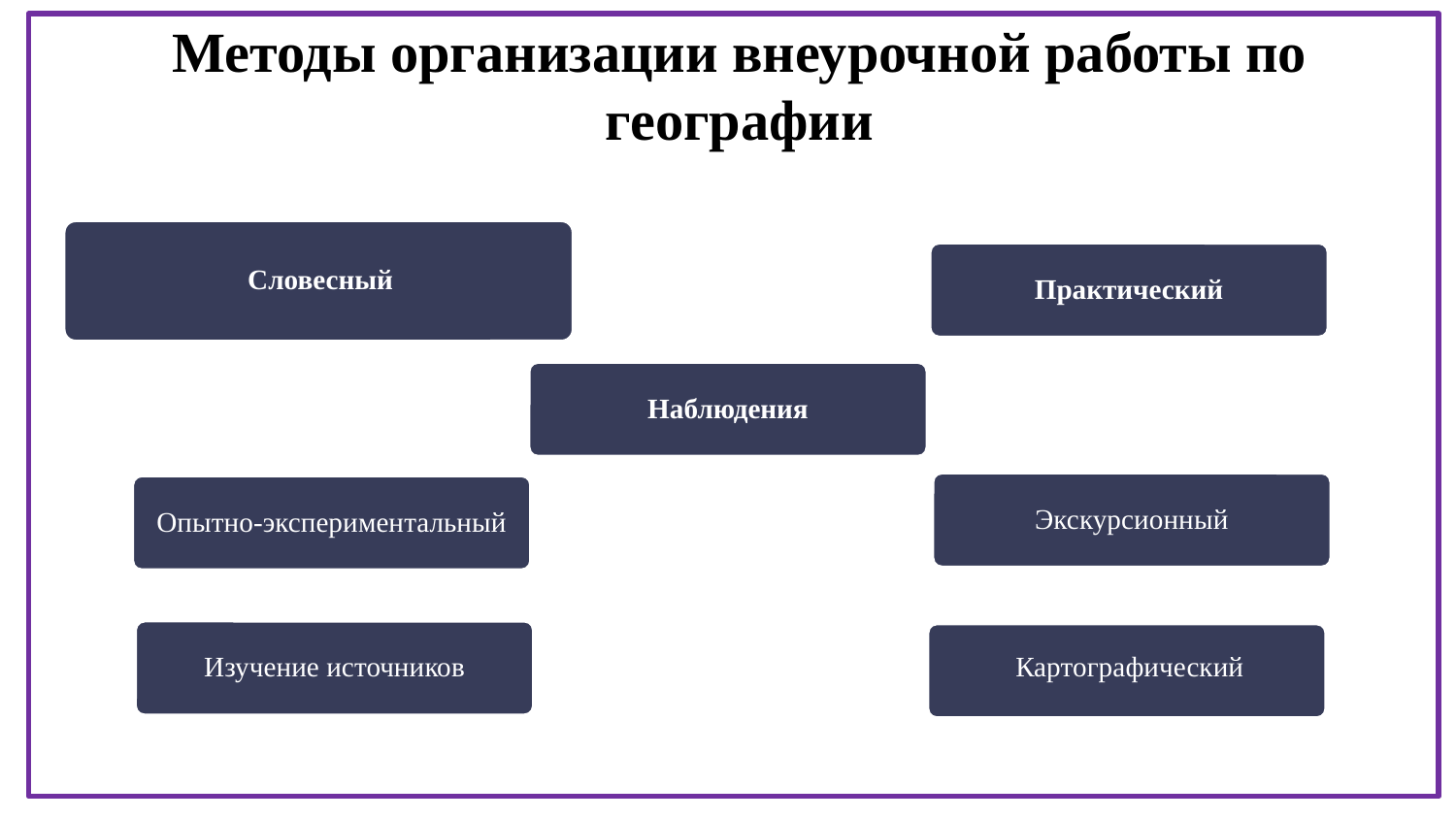

# Методы организации внеурочной работы по географии
Словесный

Практический

Наблюдения

Экскурсионный

Опытно-экспериментальный

Изучение источников

Картографический